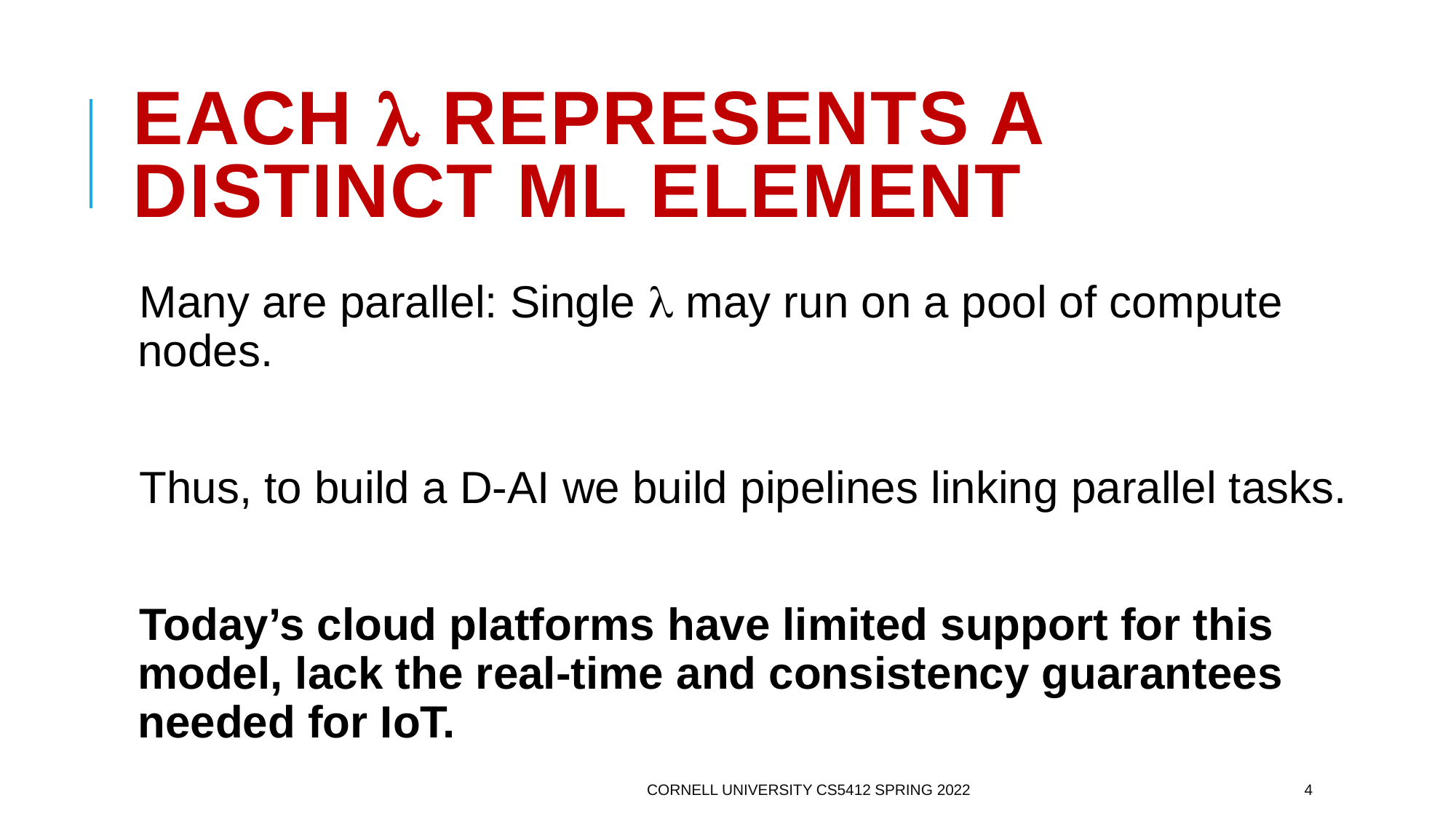

# Each λ represents a distinct ML element
Many are parallel: Single λ may run on a pool of compute nodes.

Thus, to build a D-AI we build pipelines linking parallel tasks.

Today’s cloud platforms have limited support for this model, lack the real-time and consistency guarantees needed for IoT.
Cornell University CS5412 Spring 2022
4